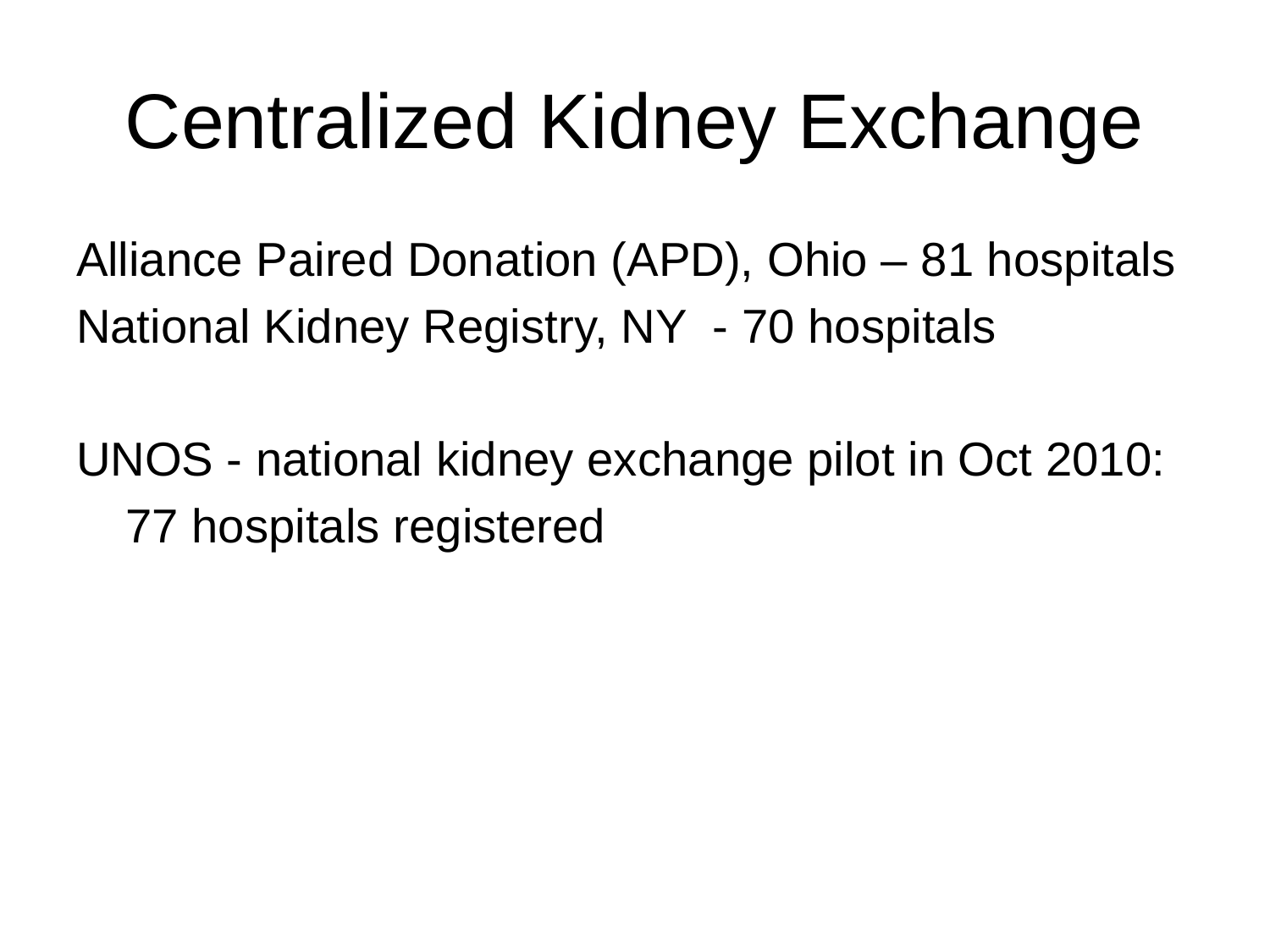

# Centralized Kidney Exchange
Alliance Paired Donation (APD), Ohio – 81 hospitals
National Kidney Registry, NY  - 70 hospitals

UNOS - national kidney exchange pilot in Oct 2010:
	77 hospitals registered